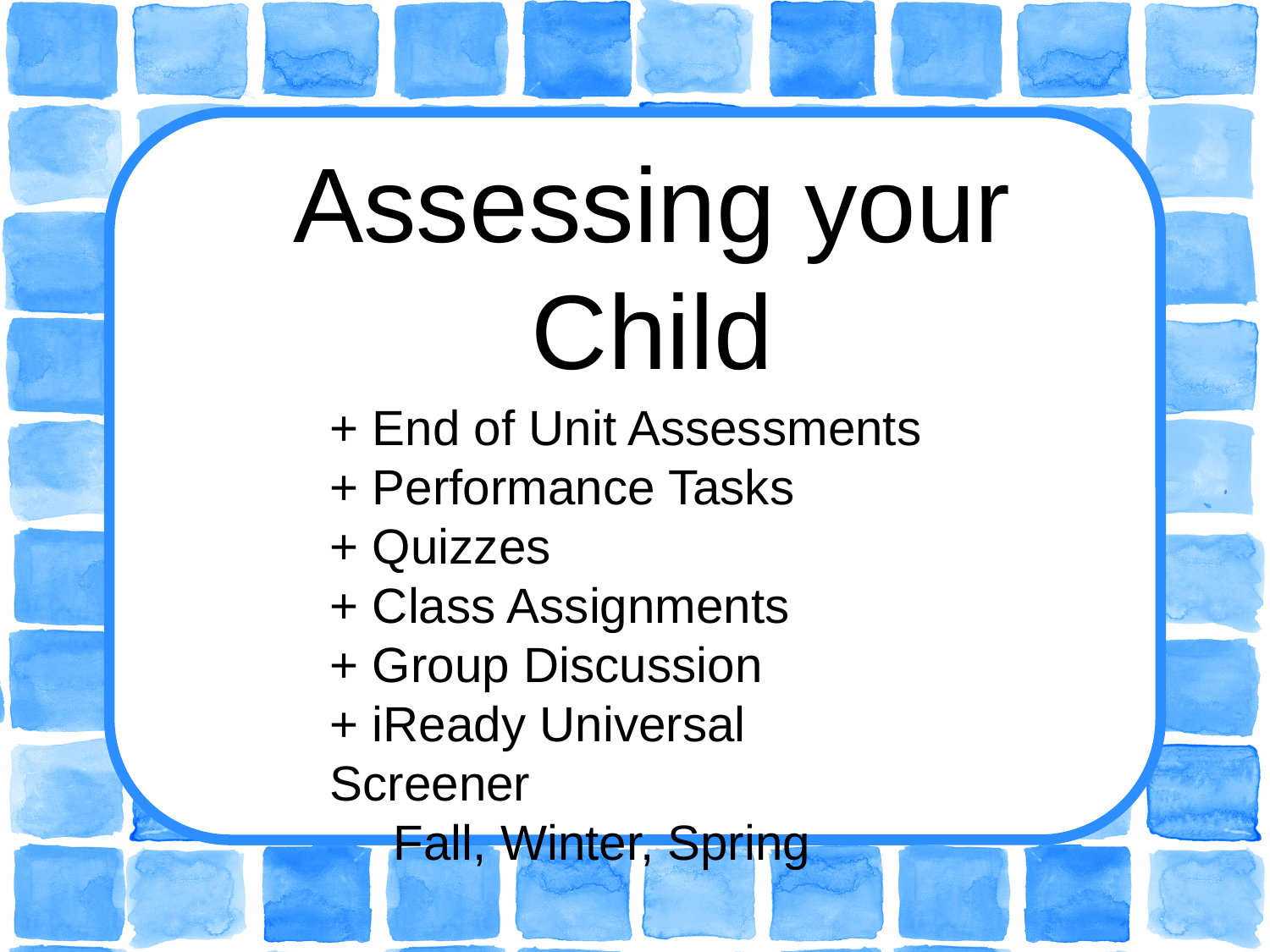

Assessing your Child
+ End of Unit Assessments
+ Performance Tasks
+ Quizzes
+ Class Assignments
+ Group Discussion
+ iReady Universal Screener
Fall, Winter, Spring